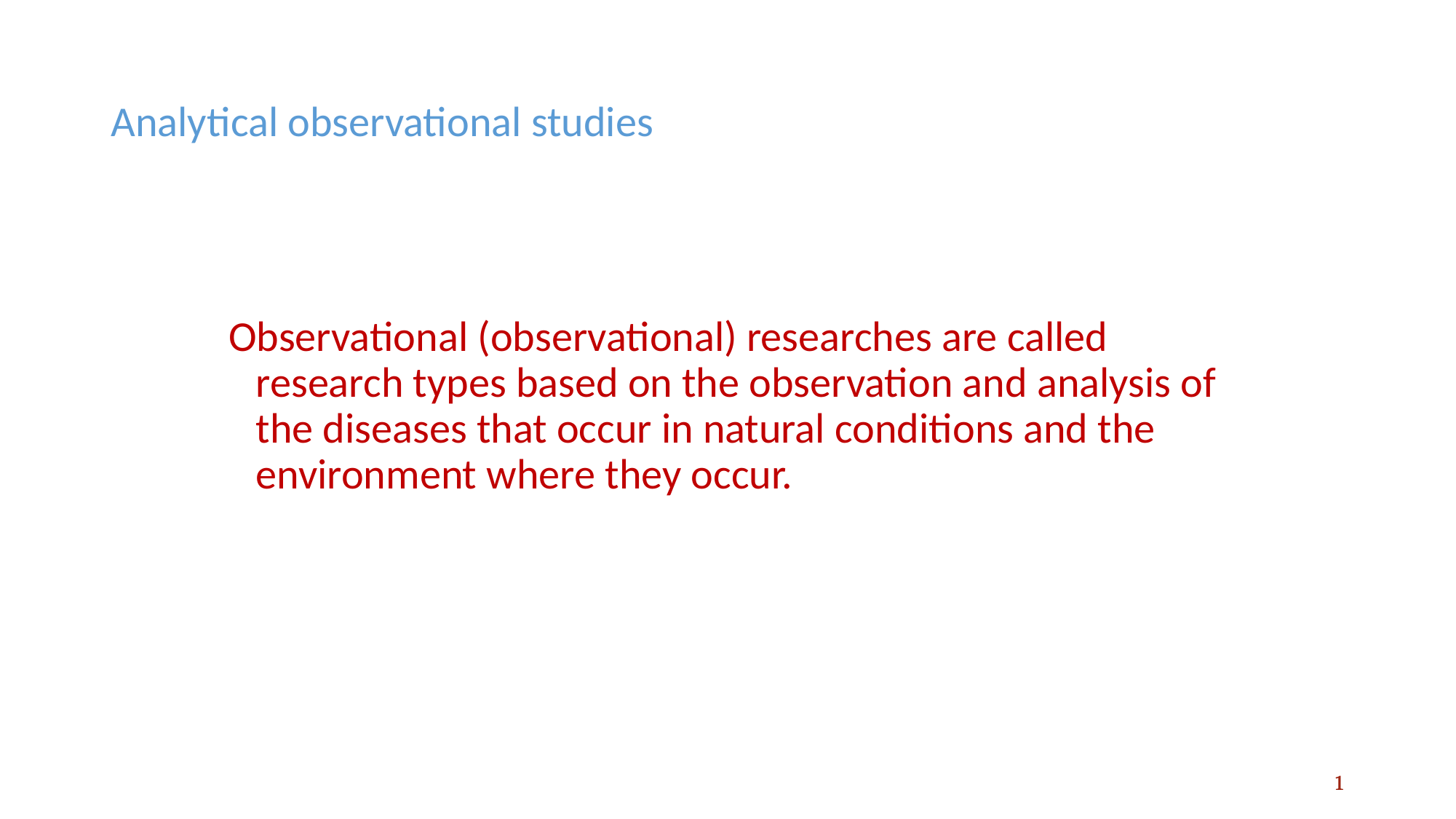

# Analytical observational studies

Observational (observational) researches are called research types based on the observation and analysis of the diseases that occur in natural conditions and the environment where they occur.
1